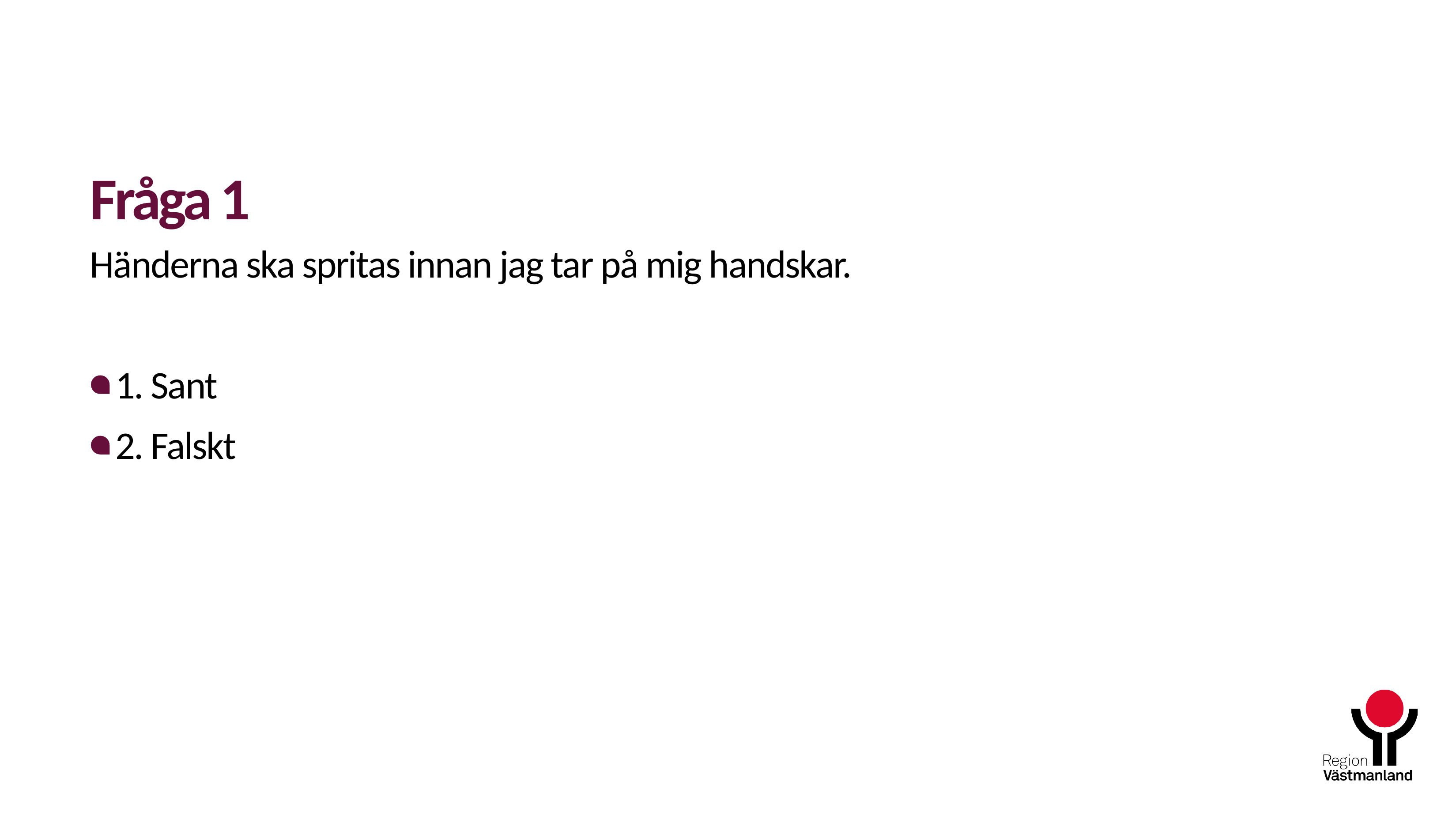

# Fråga 1
Händerna ska spritas innan jag tar på mig handskar.

1. Sant
2. Falskt